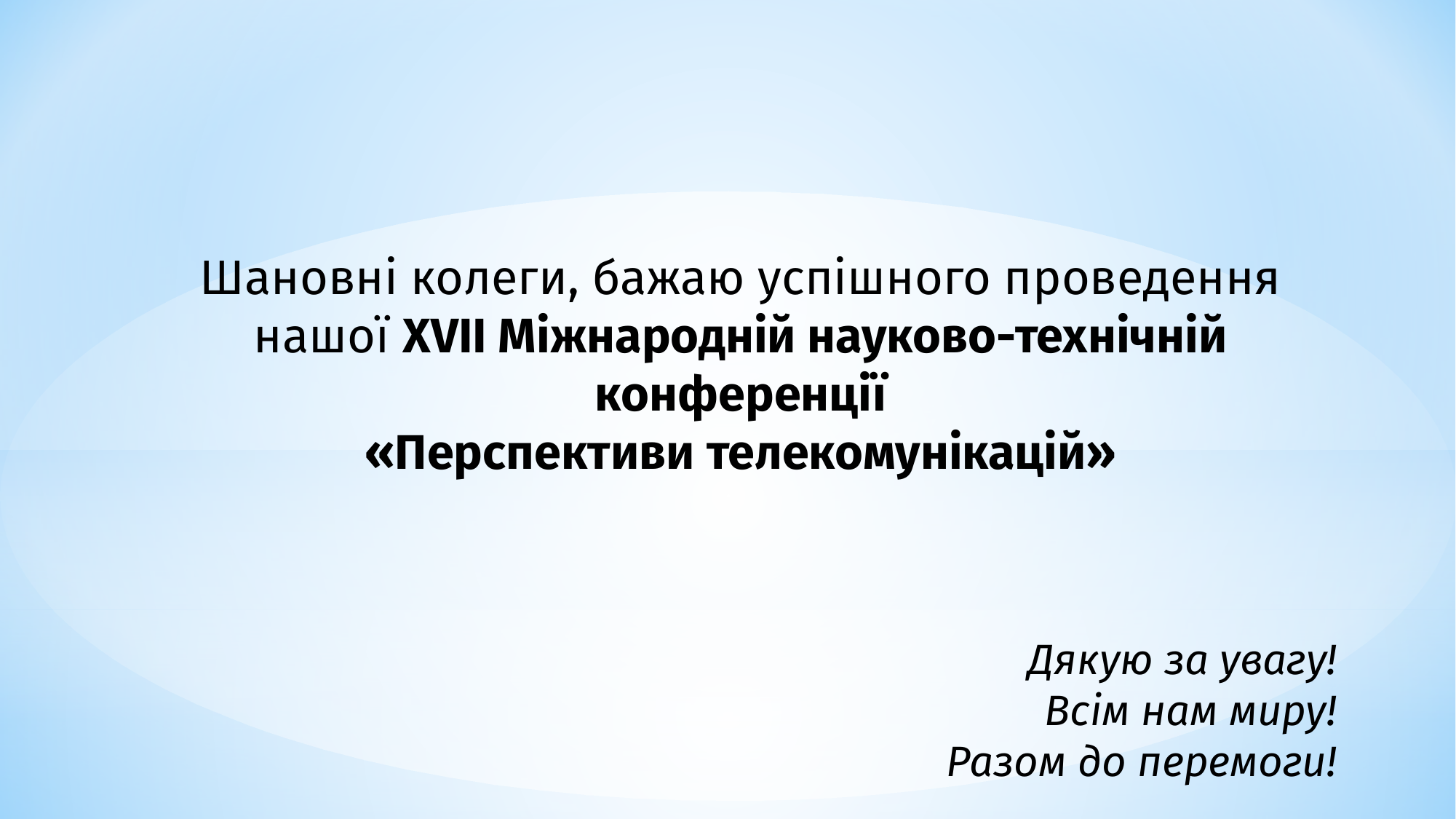

Шановні колеги, бажаю успішного проведення нашої XVII Міжнародній науково-технічній конференції
«Перспективи телекомунікацій»

Дякую за увагу!
Всім нам миру!
Разом до перемоги!